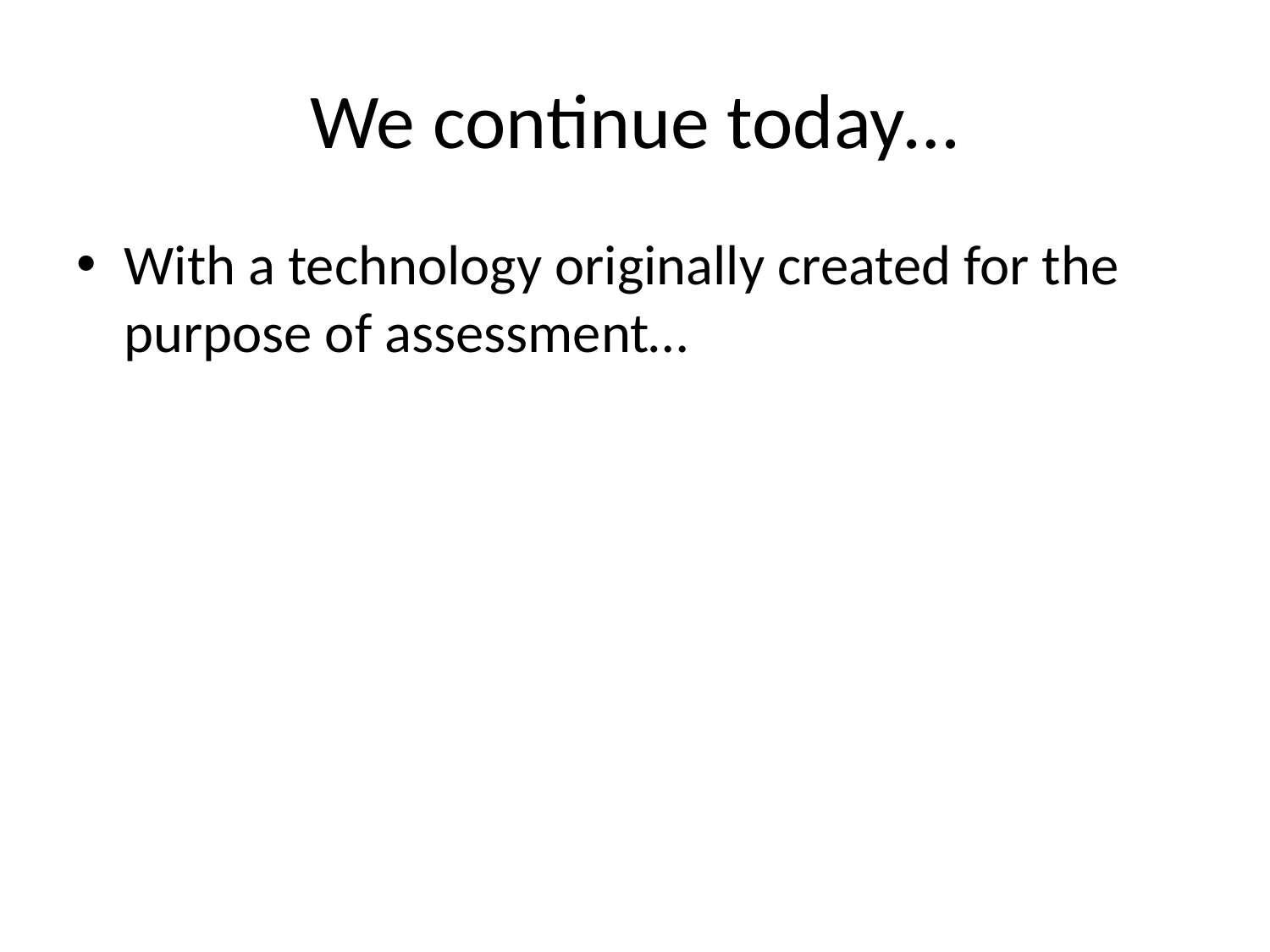

# We continue today…
With a technology originally created for the purpose of assessment…